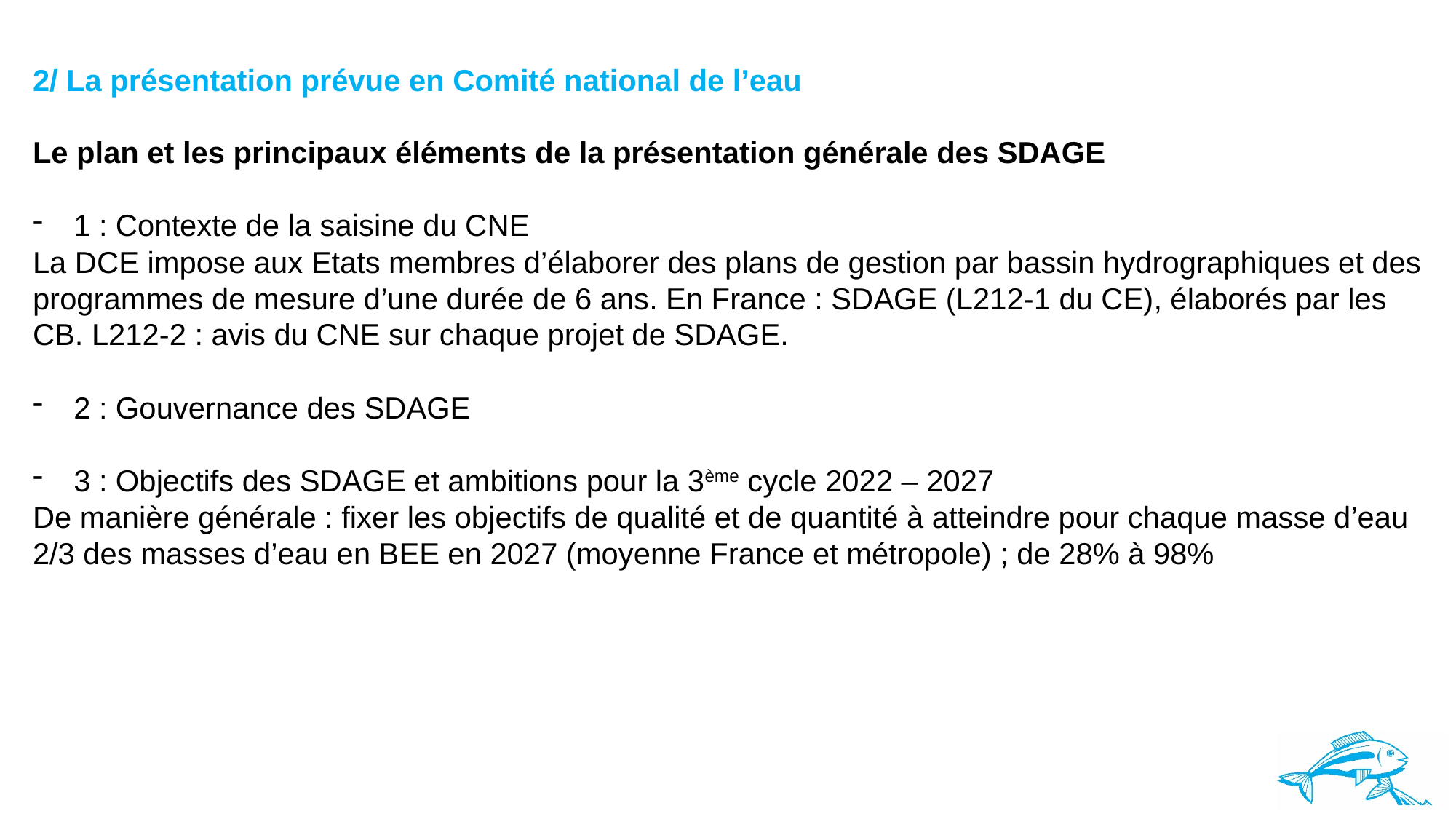

2/ La présentation prévue en Comité national de l’eau

Le plan et les principaux éléments de la présentation générale des SDAGE

1 : Contexte de la saisine du CNE
La DCE impose aux Etats membres d’élaborer des plans de gestion par bassin hydrographiques et des programmes de mesure d’une durée de 6 ans. En France : SDAGE (L212-1 du CE), élaborés par les CB. L212-2 : avis du CNE sur chaque projet de SDAGE.

2 : Gouvernance des SDAGE

3 : Objectifs des SDAGE et ambitions pour la 3ème cycle 2022 – 2027
De manière générale : fixer les objectifs de qualité et de quantité à atteindre pour chaque masse d’eau
2/3 des masses d’eau en BEE en 2027 (moyenne France et métropole) ; de 28% à 98%